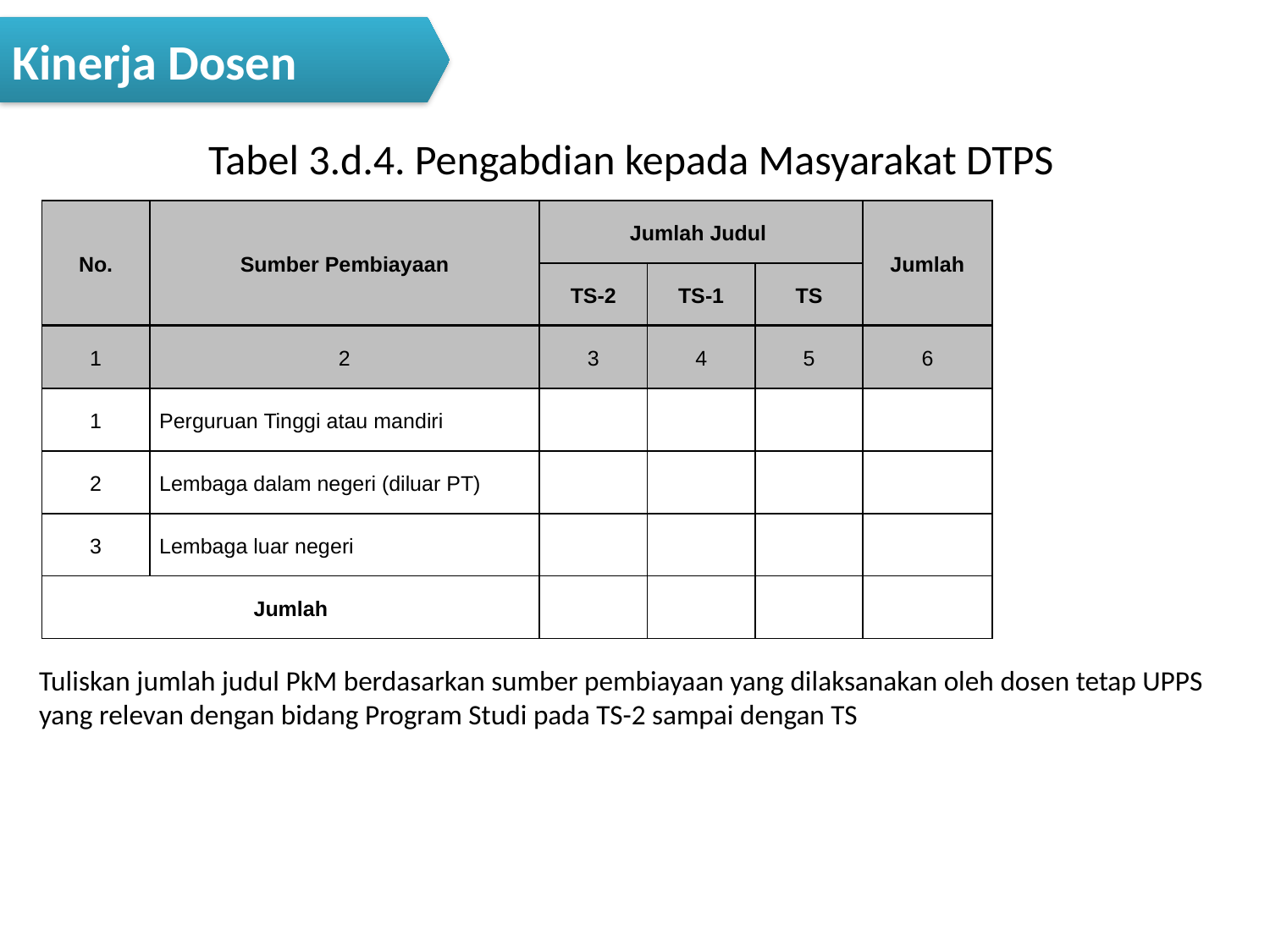

Kinerja Dosen
# Tabel 3.d.4. Pengabdian kepada Masyarakat DTPS
| No. | Sumber Pembiayaan | Jumlah Judul |  |  | Jumlah |
| --- | --- | --- | --- | --- | --- |
|  |  | TS-2 | TS-1 | TS |  |
| 1 | 2 | 3 | 4 | 5 | 6 |
| 1 | Perguruan Tinggi atau mandiri |  |  |  |  |
| 2 | Lembaga dalam negeri (diluar PT) |  |  |  |  |
| 3 | Lembaga luar negeri |  |  |  |  |
| Jumlah |  |  |  |  |  |
Tuliskan jumlah judul PkM berdasarkan sumber pembiayaan yang dilaksanakan oleh dosen tetap UPPS yang relevan dengan bidang Program Studi pada TS-2 sampai dengan TS